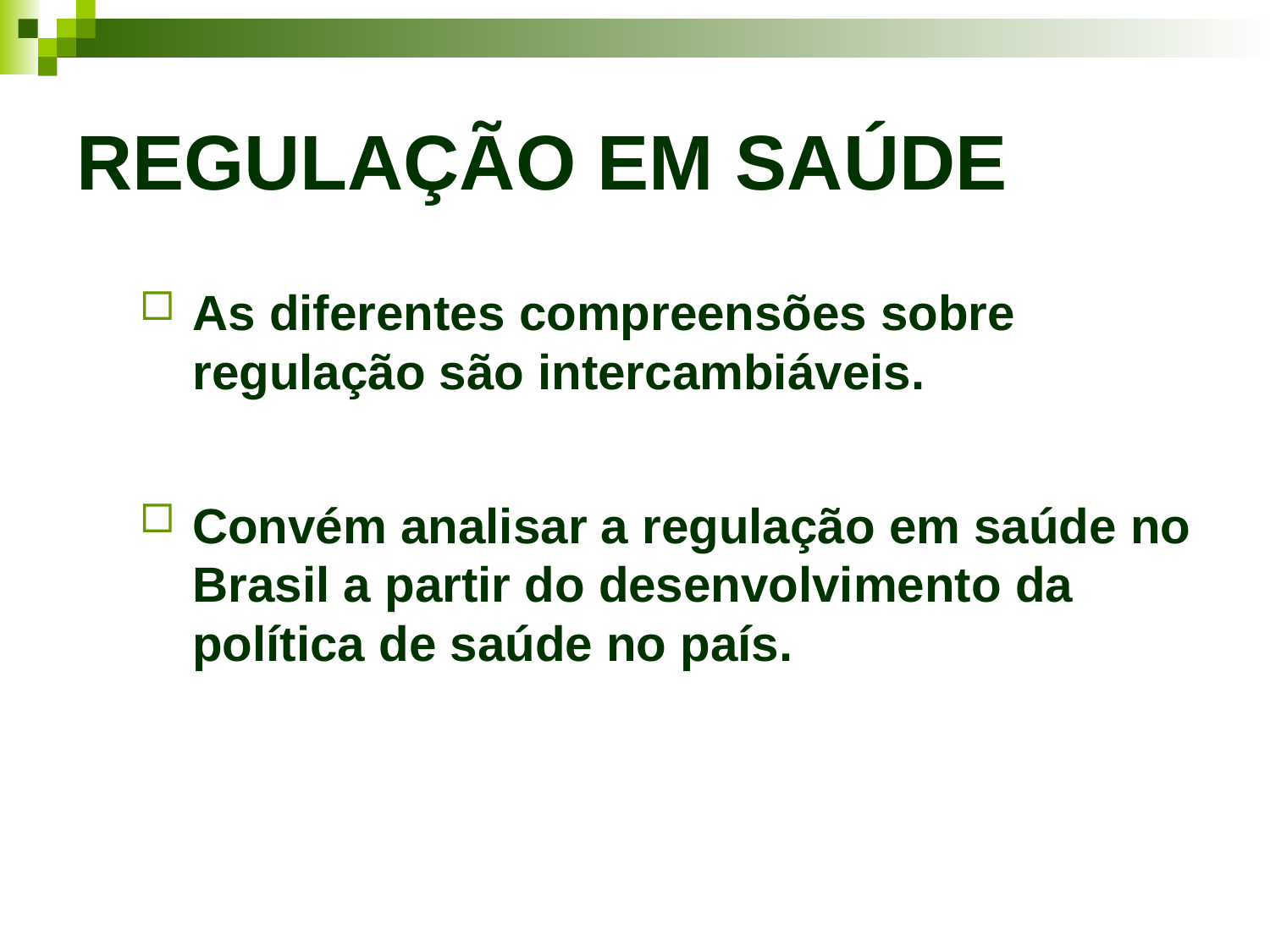

# REGULAÇÃO EM SAÚDE
As diferentes compreensões sobre regulação são intercambiáveis.

Convém analisar a regulação em saúde no Brasil a partir do desenvolvimento da política de saúde no país.